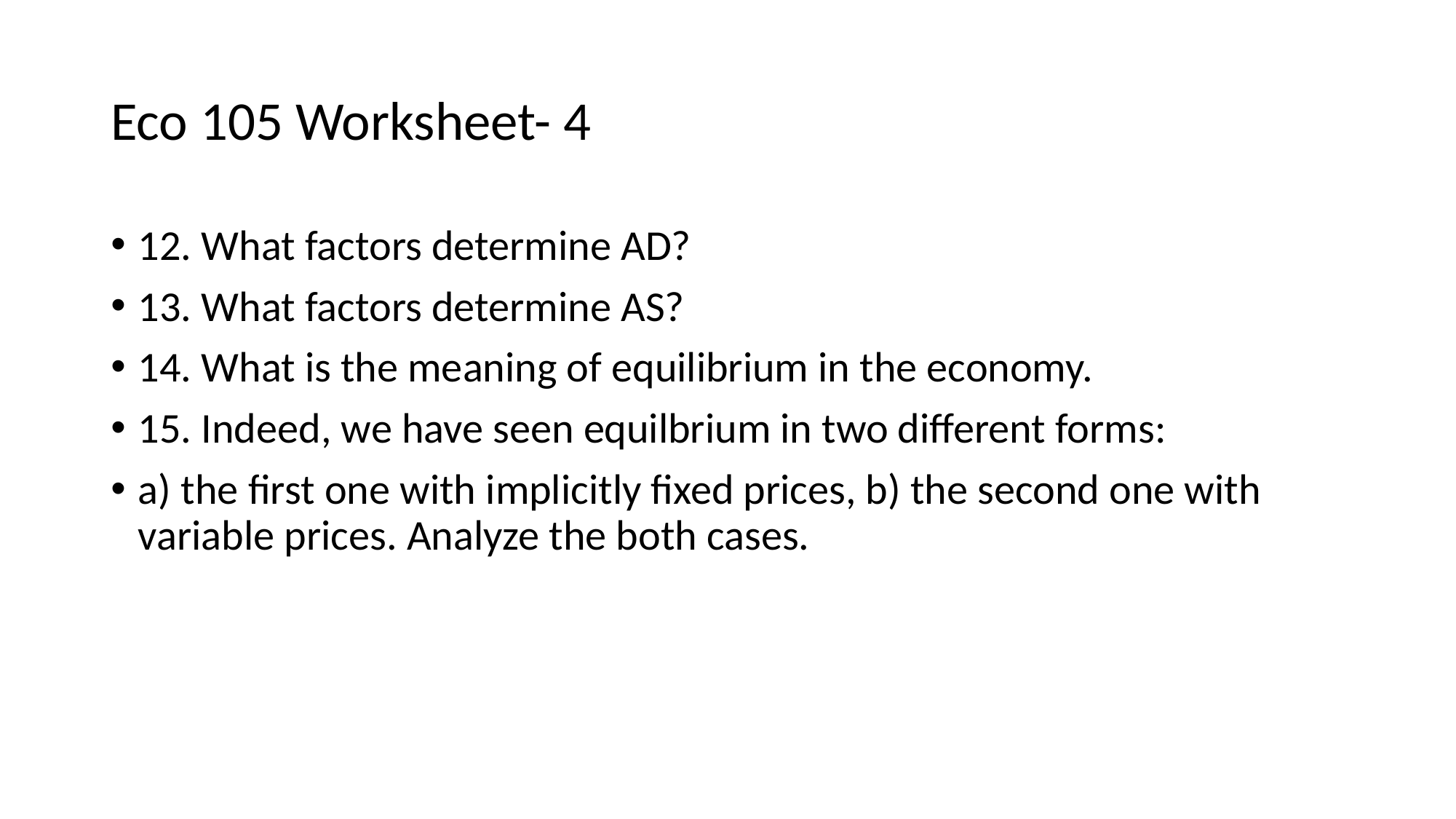

# Eco 105 Worksheet- 4
12. What factors determine AD?
13. What factors determine AS?
14. What is the meaning of equilibrium in the economy.
15. Indeed, we have seen equilbrium in two different forms:
a) the first one with implicitly fixed prices, b) the second one with variable prices. Analyze the both cases.